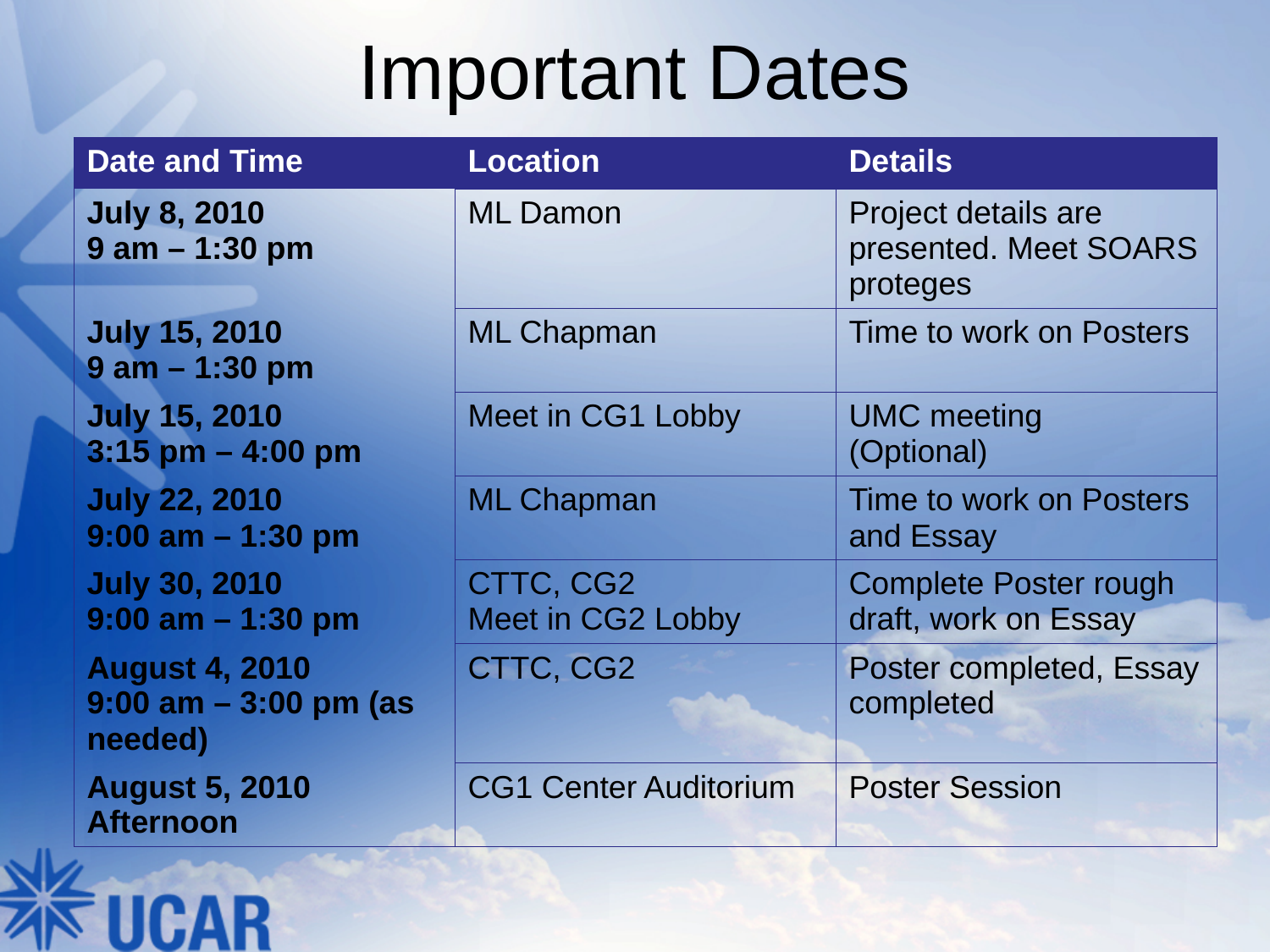

# Important Dates
| Date and Time | Location | Details |
| --- | --- | --- |
| July 8, 2010 9 am – 1:30 pm | ML Damon | Project details are presented. Meet SOARS proteges |
| July 15, 2010 9 am – 1:30 pm | ML Chapman | Time to work on Posters |
| July 15, 2010 3:15 pm – 4:00 pm | Meet in CG1 Lobby | UMC meeting (Optional) |
| July 22, 2010 9:00 am – 1:30 pm | ML Chapman | Time to work on Posters and Essay |
| July 30, 2010 9:00 am – 1:30 pm | CTTC, CG2 Meet in CG2 Lobby | Complete Poster rough draft, work on Essay |
| August 4, 2010 9:00 am – 3:00 pm (as needed) | CTTC, CG2 | Poster completed, Essay completed |
| August 5, 2010 Afternoon | CG1 Center Auditorium | Poster Session |